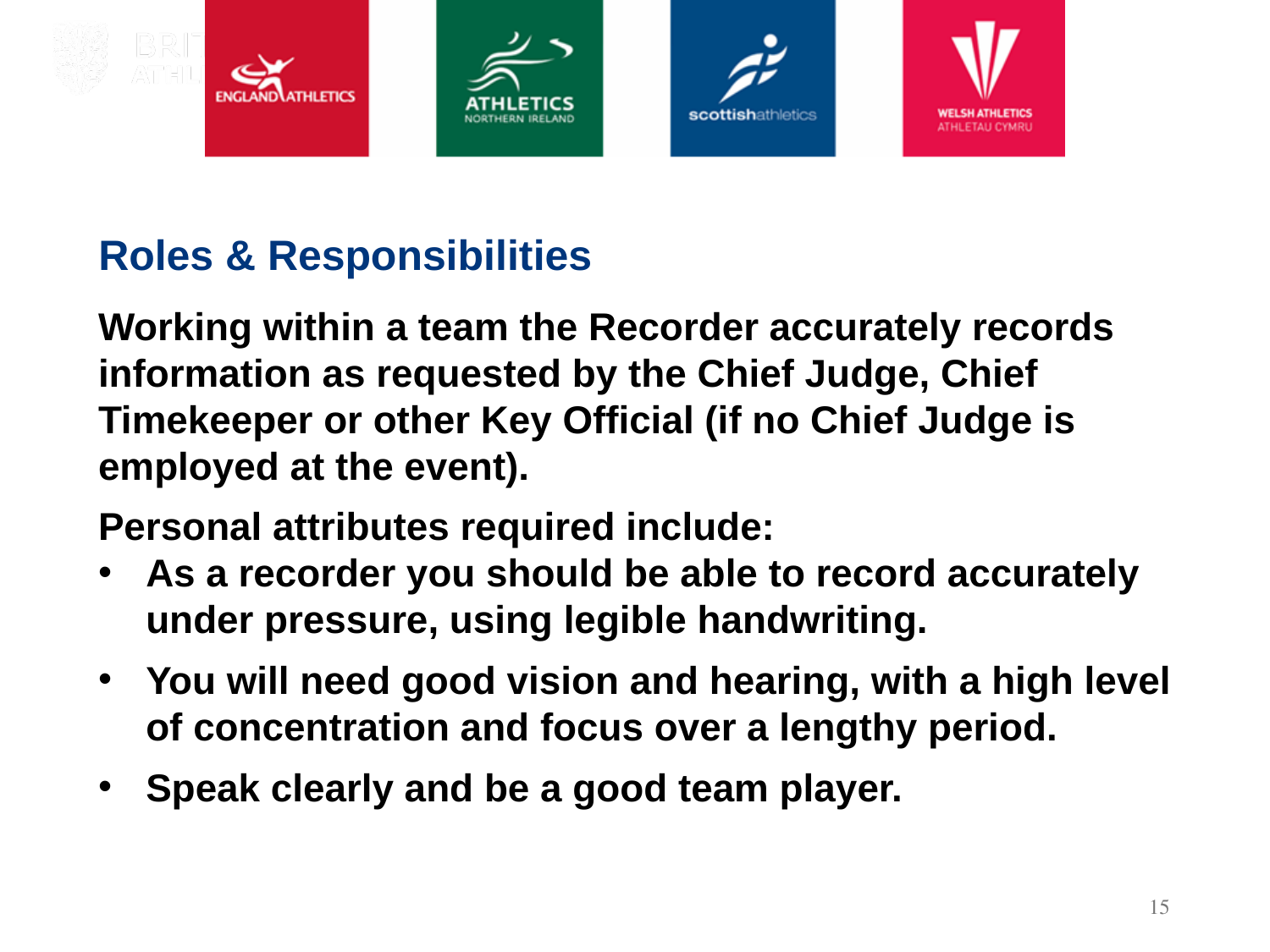

# Roles & Responsibilities
Working within a team the Recorder accurately records information as requested by the Chief Judge, Chief Timekeeper or other Key Official (if no Chief Judge is employed at the event).
Personal attributes required include:
As a recorder you should be able to record accurately under pressure, using legible handwriting.
You will need good vision and hearing, with a high level of concentration and focus over a lengthy period.
Speak clearly and be a good team player.
Presentation prepared by: Ryan Murphy. Date: XX/XX/XX
15